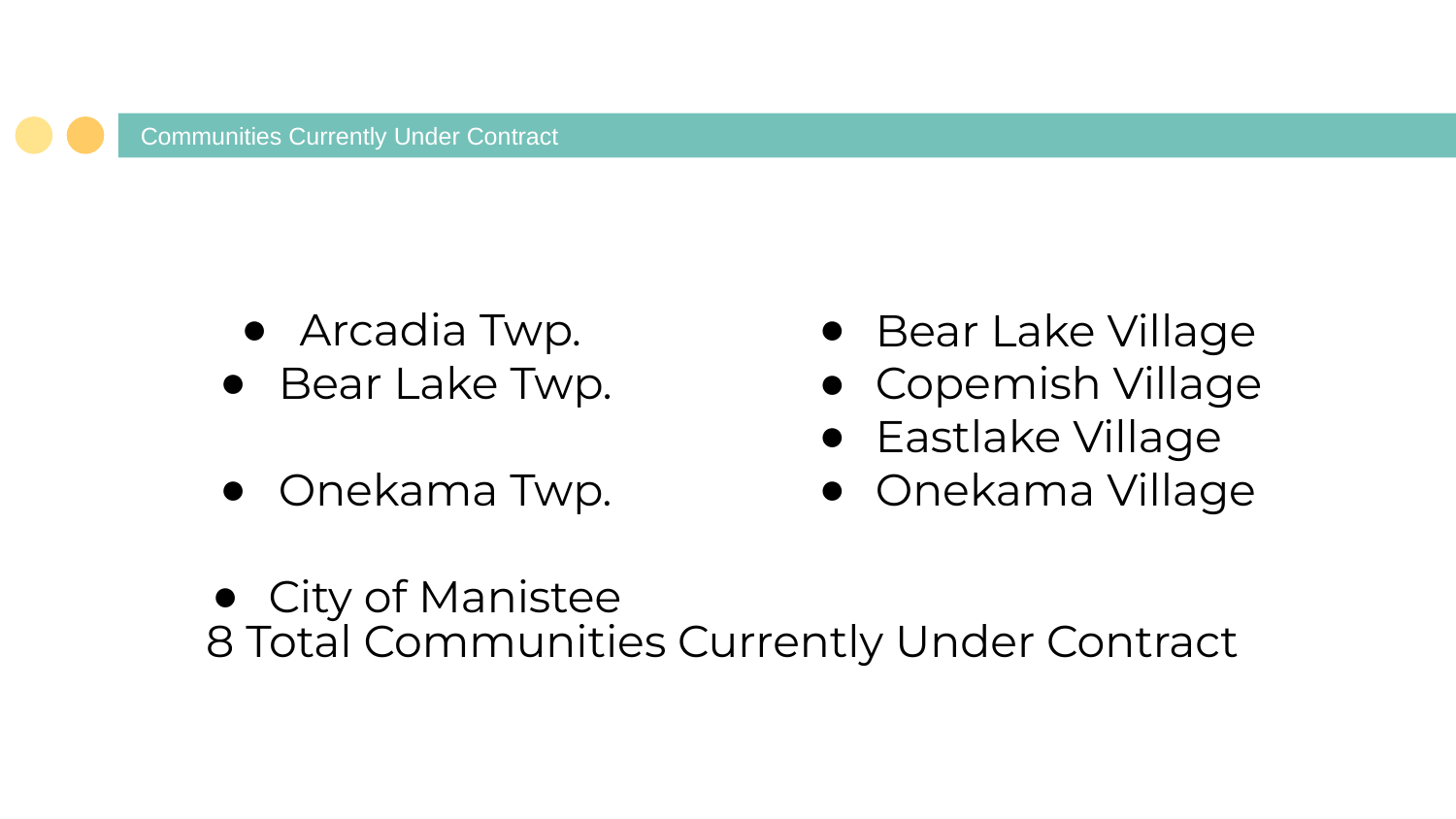

# Communities Currently Under Contract
Arcadia Twp.
Bear Lake Twp.
Onekama Twp.
City of Manistee
Bear Lake Village
Copemish Village
Eastlake Village
Onekama Village
8 Total Communities Currently Under Contract